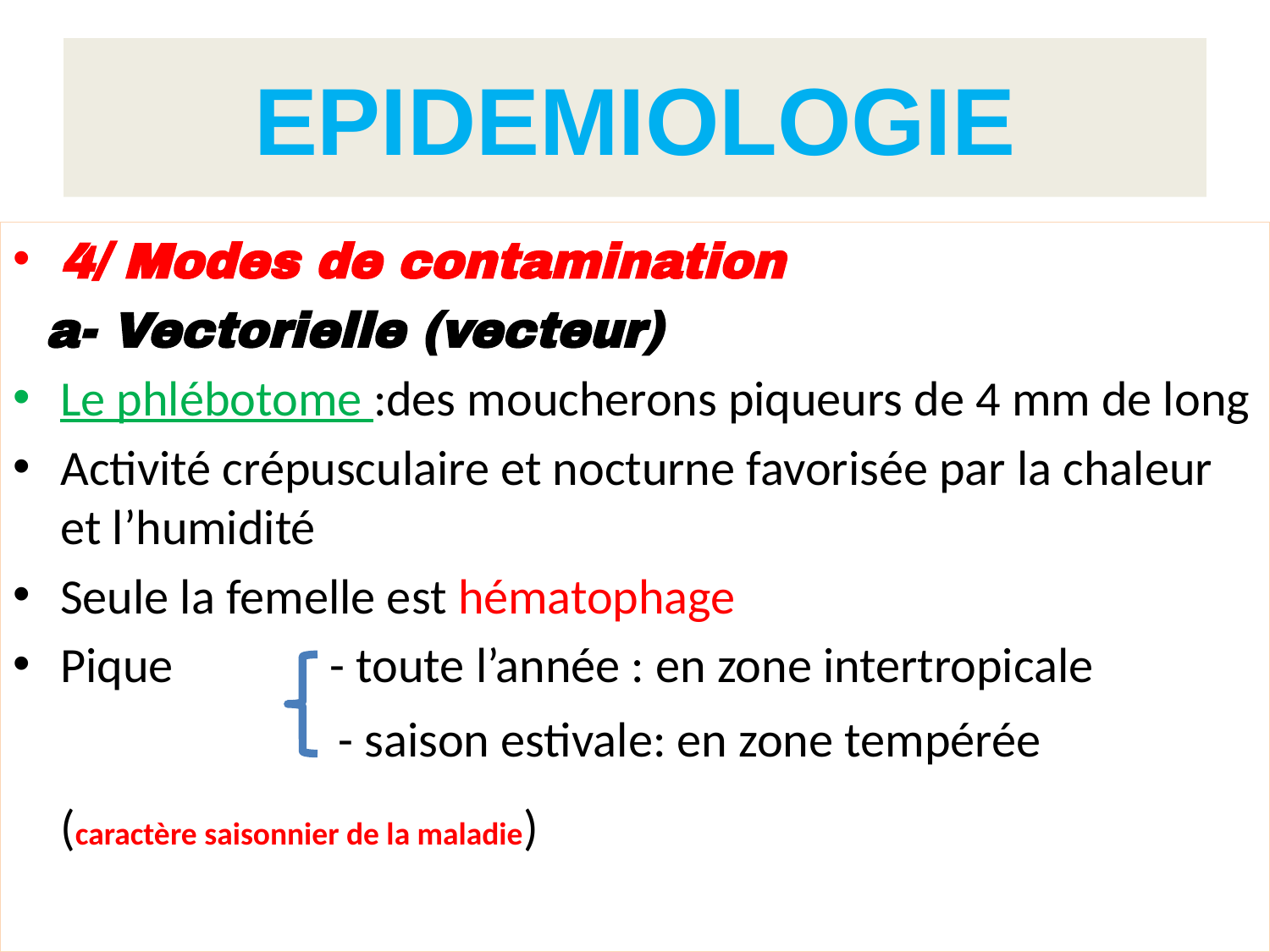

# EPIDEMIOLOGIE
4/ Modes de contamination
  a- Vectorielle (vecteur)
Le phlébotome :des moucherons piqueurs de 4 mm de long
Activité crépusculaire et nocturne favorisée par la chaleur et l’humidité
Seule la femelle est hématophage
Pique              - toute l’année : en zone intertropicale
                             - saison estivale: en zone tempérée              (caractère saisonnier de la maladie)